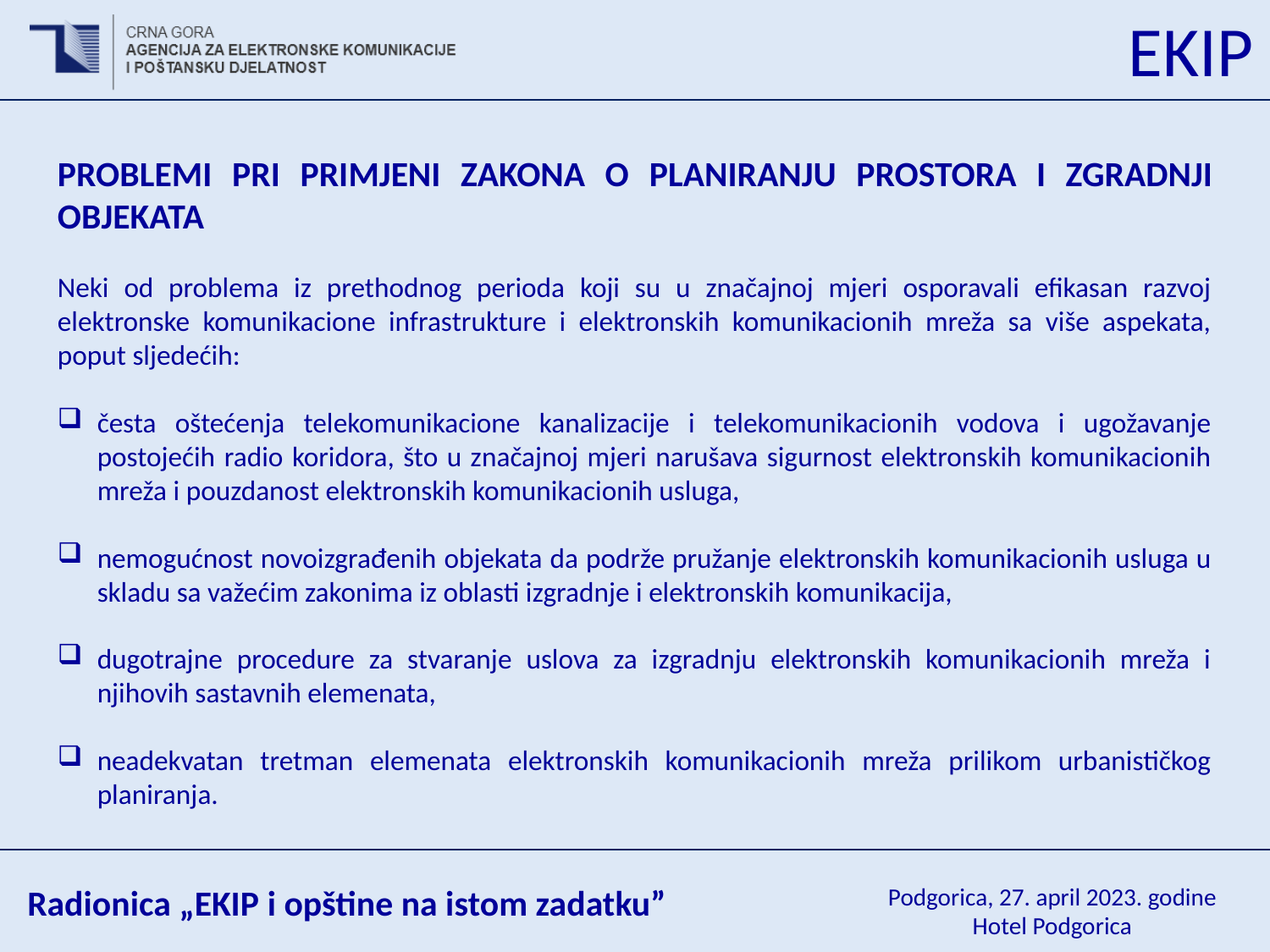

PROBLEMI PRI PRIMJENI ZAKONA O PLANIRANJU PROSTORA I ZGRADNJI OBJEKATA

Neki od problema iz prethodnog perioda koji su u značajnoj mjeri osporavali efikasan razvoj elektronske komunikacione infrastrukture i elektronskih komunikacionih mreža sa više aspekata, poput sljedećih:

česta oštećenja telekomunikacione kanalizacije i telekomunikacionih vodova i ugožavanje postojećih radio koridora, što u značajnoj mjeri narušava sigurnost elektronskih komunikacionih mreža i pouzdanost elektronskih komunikacionih usluga,

nemogućnost novoizgrađenih objekata da podrže pružanje elektronskih komunikacionih usluga u skladu sa važećim zakonima iz oblasti izgradnje i elektronskih komunikacija,

dugotrajne procedure za stvaranje uslova za izgradnju elektronskih komunikacionih mreža i njihovih sastavnih elemenata,

neadekvatan tretman elemenata elektronskih komunikacionih mreža prilikom urbanističkog planiranja.